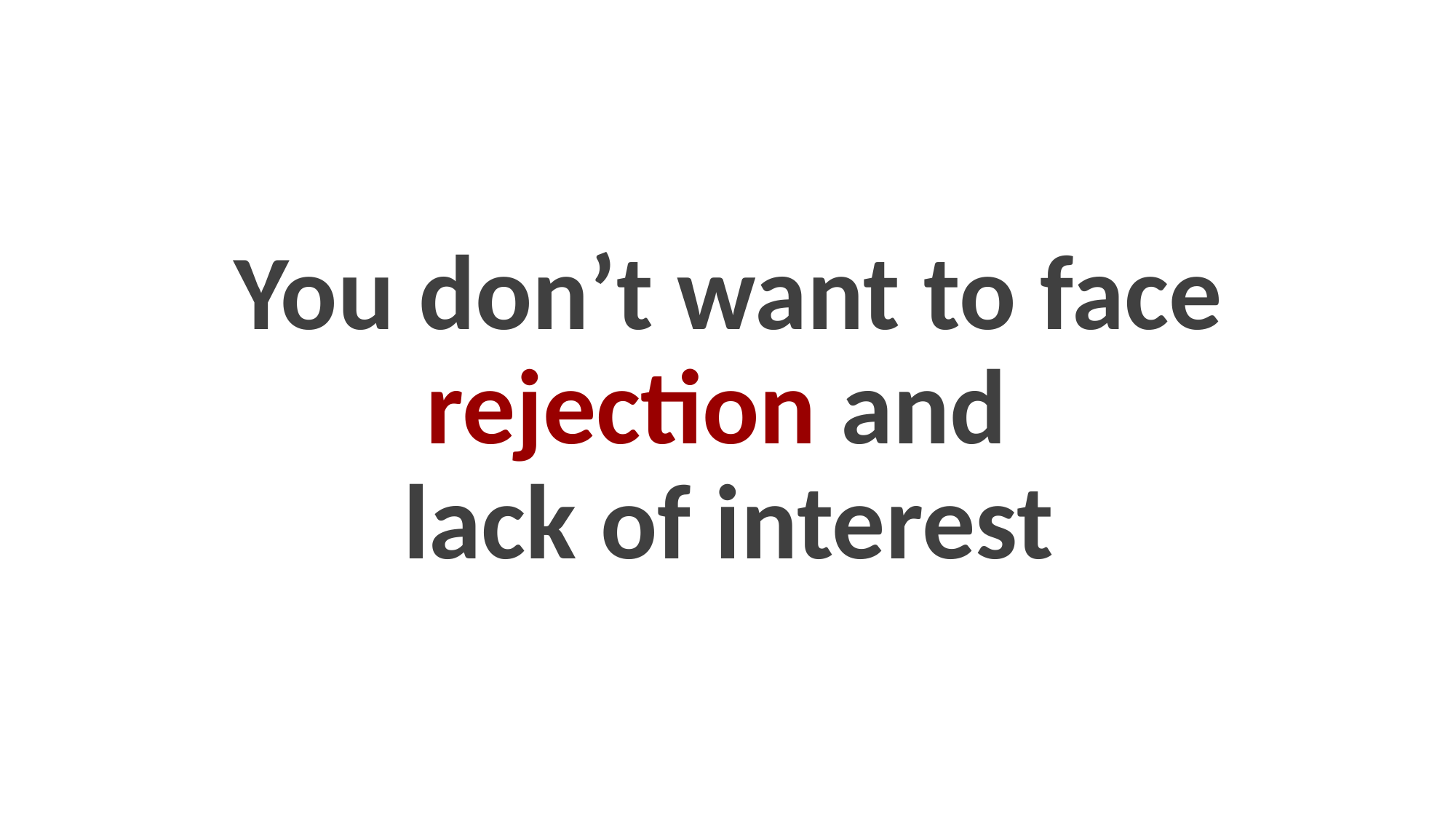

# You don’t want to face rejection and lack of interest